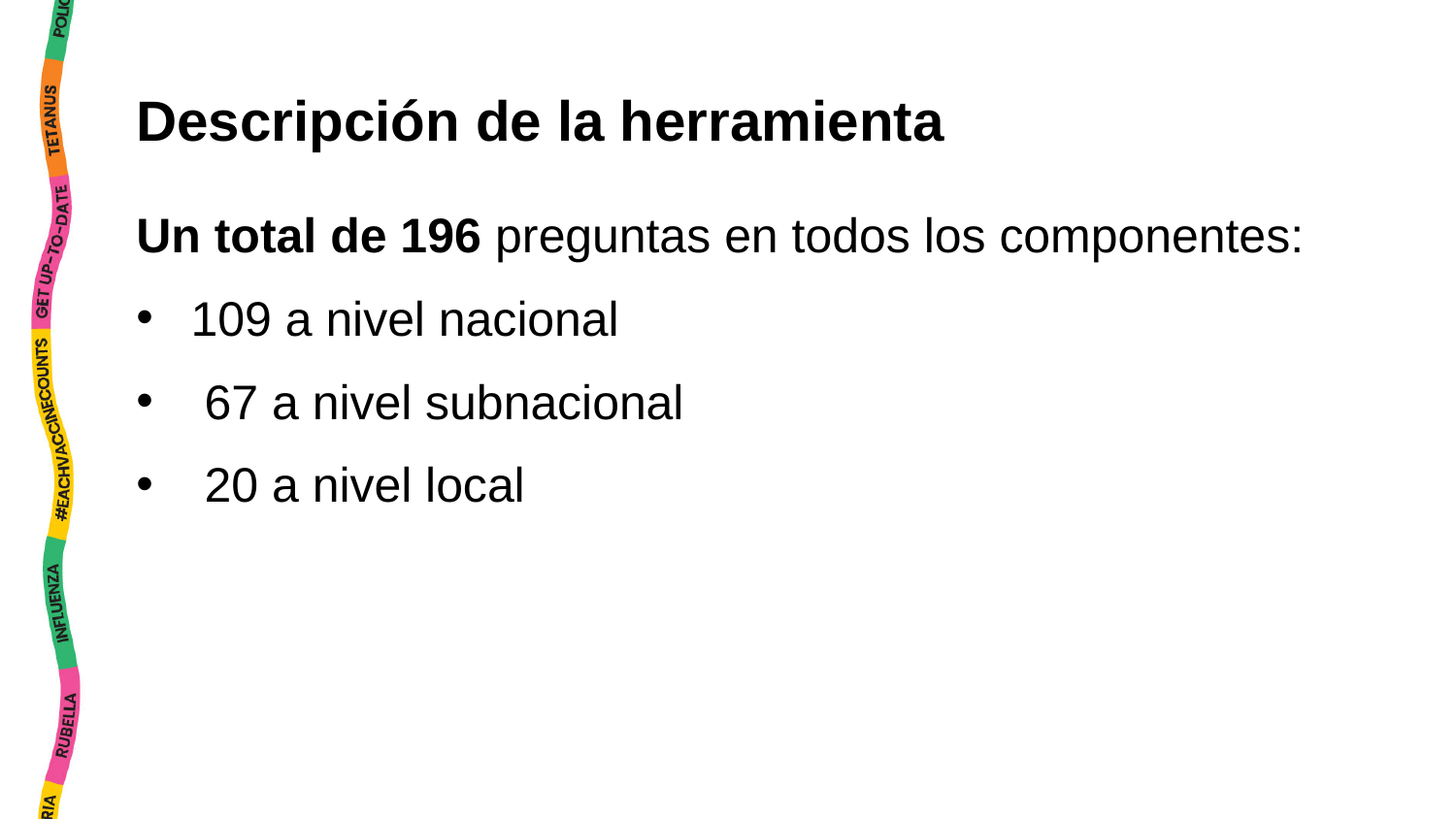

# Descripción de la herramienta
Un total de 196 preguntas en todos los componentes:
109 a nivel nacional
 67 a nivel subnacional
 20 a nivel local